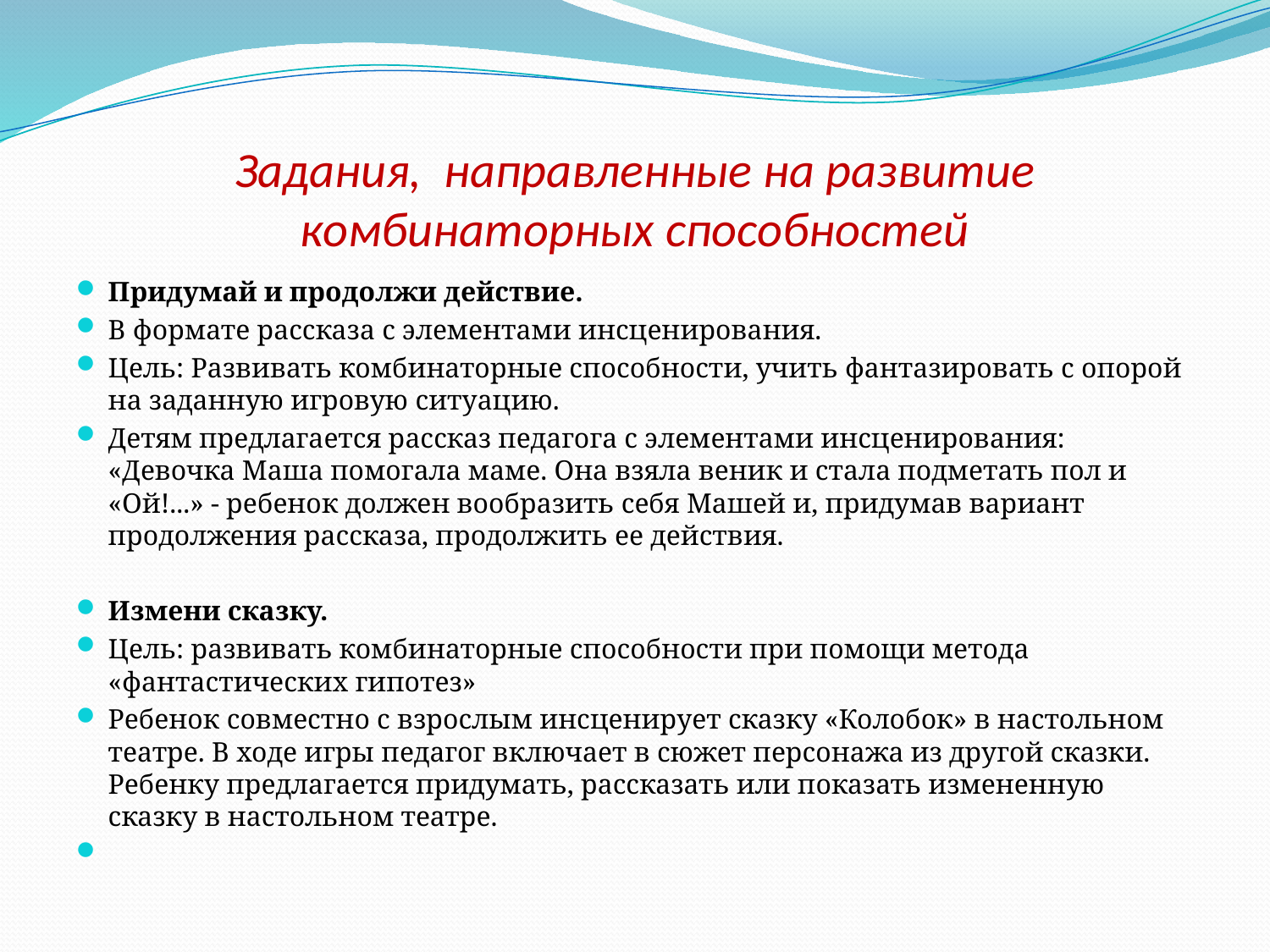

# Задания,  направленные на развитие комбинаторных способностей
Придумай и продолжи действие.
В формате рассказа с элементами инсценирования.
Цель: Развивать комбинаторные способности, учить фантазировать с опорой на заданную игровую ситуацию.
Детям предлагается рассказ педагога с элементами инсценирования: «Девочка Маша помогала маме. Она взяла веник и стала подметать пол и «Ой!...» - ребенок должен вообразить себя Машей и, придумав вариант продолжения рассказа, продолжить ее действия.

Измени сказку.
Цель: развивать комбинаторные способности при помощи метода «фантастических гипотез»
Ребенок совместно с взрослым инсценирует сказку «Колобок» в настольном театре. В ходе игры педагог включает в сюжет персонажа из другой сказки. Ребенку предлагается придумать, рассказать или показать измененную сказку в настольном театре.